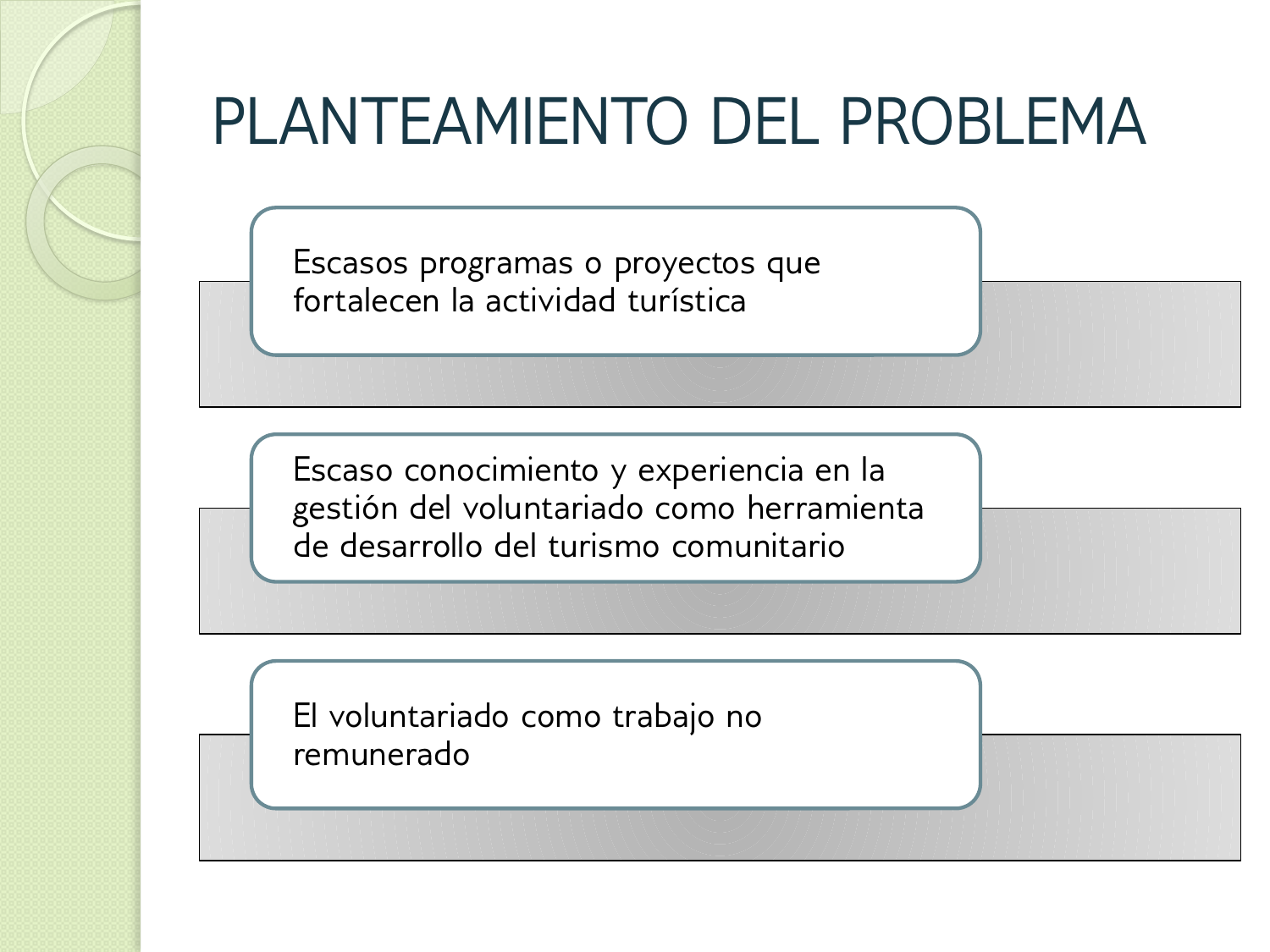

# PLANTEAMIENTO DEL PROBLEMA
Escasos programas o proyectos que fortalecen la actividad turística
Escaso conocimiento y experiencia en la gestión del voluntariado como herramienta de desarrollo del turismo comunitario
El voluntariado como trabajo no remunerado